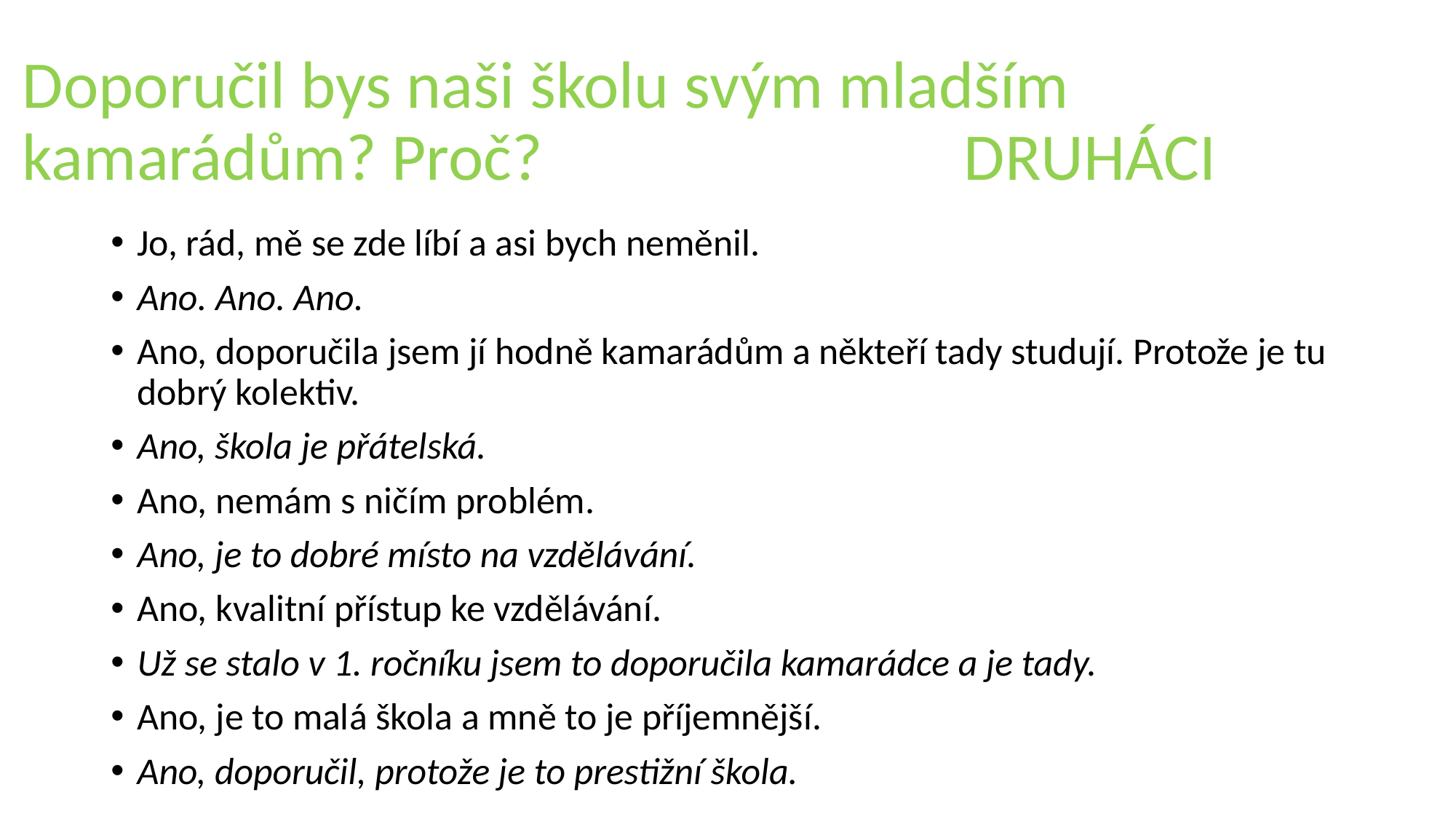

# Doporučil bys naši školu svým mladším kamarádům? Proč?                            DRUHÁCI
Jo, rád, mě se zde líbí a asi bych neměnil.
Ano. Ano. Ano.
Ano, doporučila jsem jí hodně kamarádům a někteří tady studují. Protože je tu dobrý kolektiv.
Ano, škola je přátelská.
Ano, nemám s ničím problém.
Ano, je to dobré místo na vzdělávání.
Ano, kvalitní přístup ke vzdělávání.
Už se stalo v 1. ročníku jsem to doporučila kamarádce a je tady.
Ano, je to malá škola a mně to je příjemnější.
Ano, doporučil, protože je to prestižní škola.